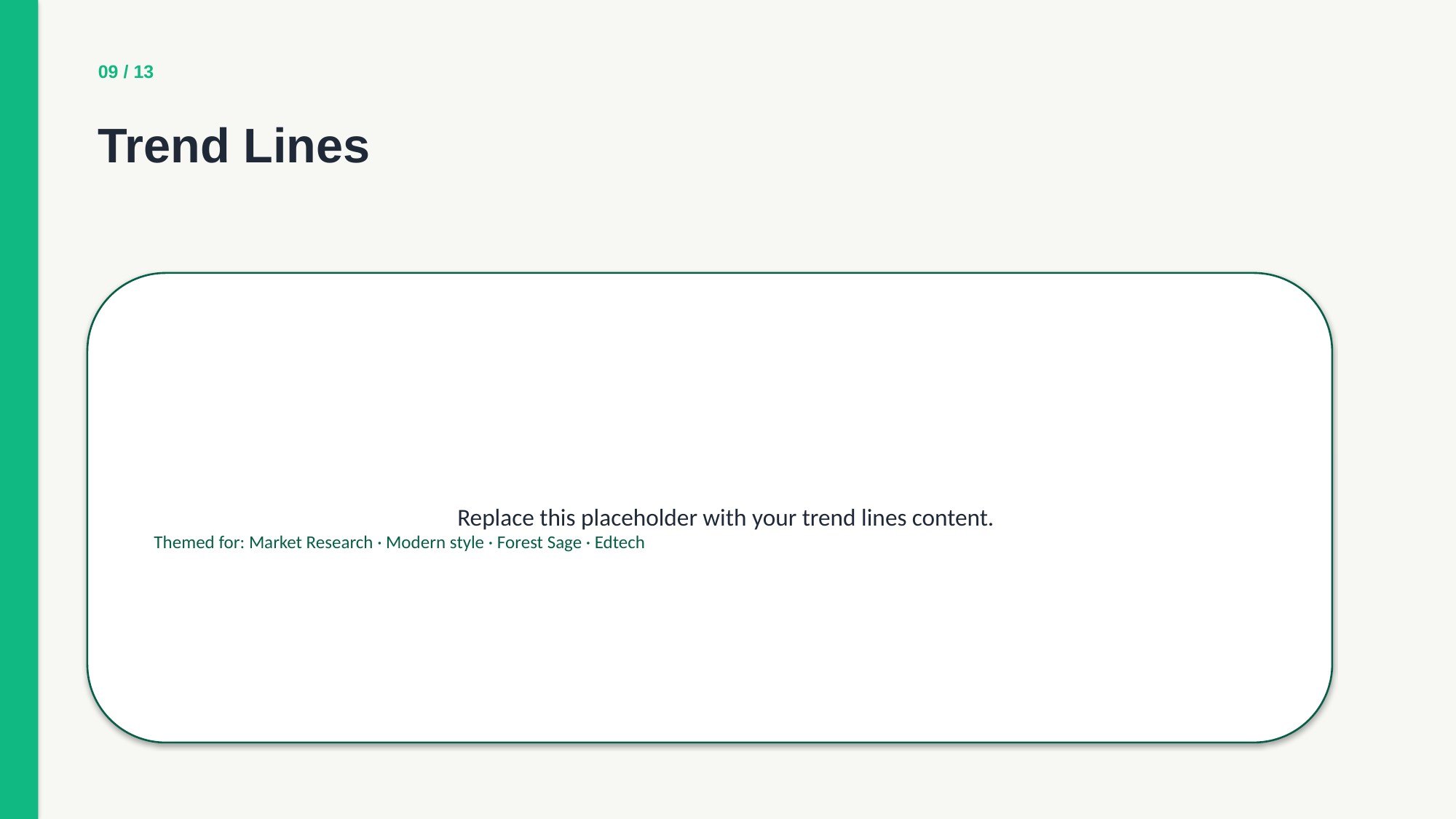

09 / 13
Trend Lines
Replace this placeholder with your trend lines content.
Themed for: Market Research · Modern style · Forest Sage · Edtech